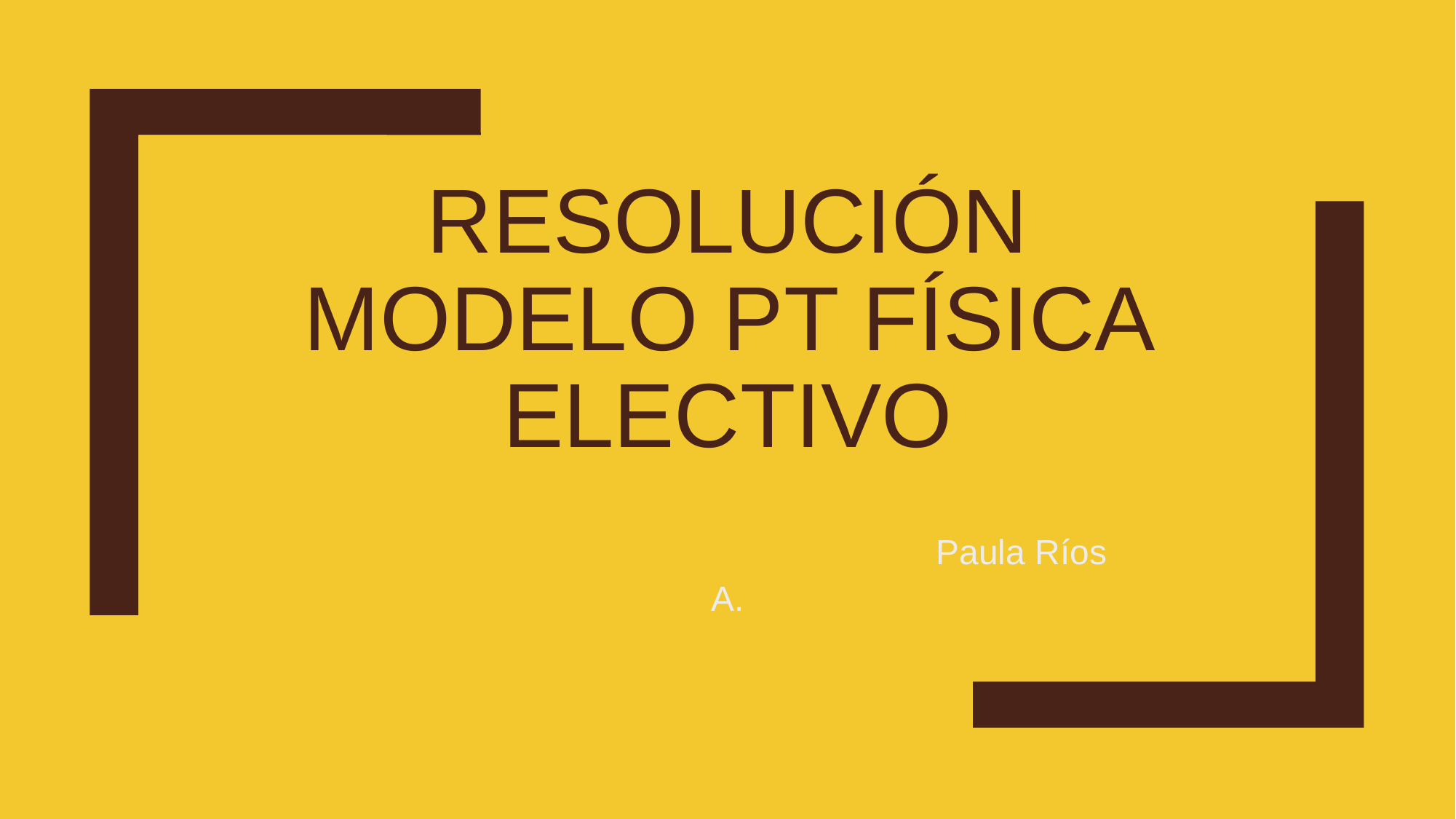

# Resolución MODELO PT Física electivo

                                                             Paula Ríos A.